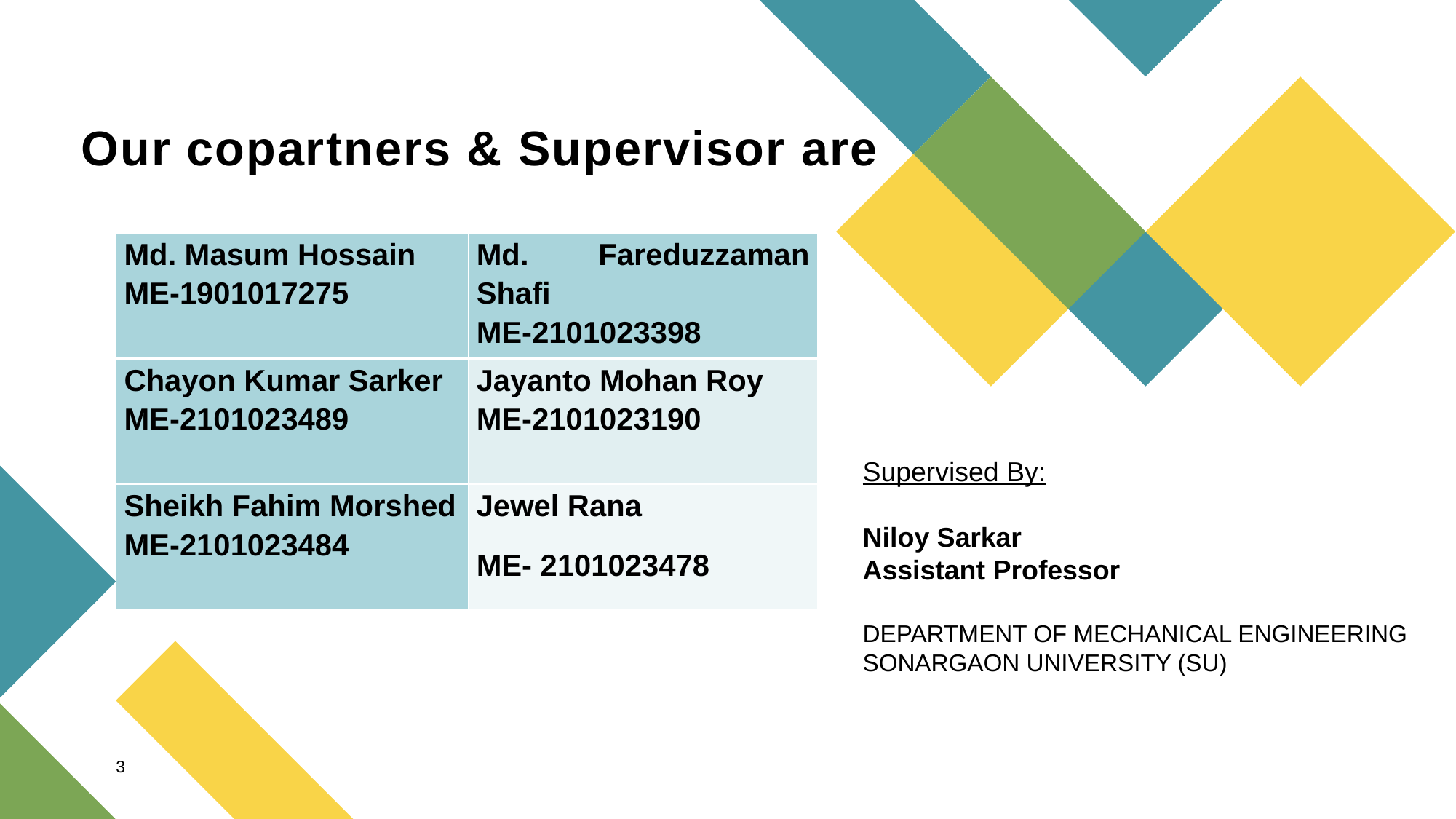

# Our copartners & Supervisor are
| Md. Masum Hossain ME-1901017275 | Md. Fareduzzaman Shafi ME-2101023398 |
| --- | --- |
| Chayon Kumar Sarker ME-2101023489 | Jayanto Mohan Roy ME-2101023190 |
| Sheikh Fahim Morshed ME-2101023484 | Jewel Rana ME- 2101023478 |
Supervised By:

Niloy Sarkar
Assistant Professor

DEPARTMENT OF MECHANICAL ENGINEERING
SONARGAON UNIVERSITY (SU)

3